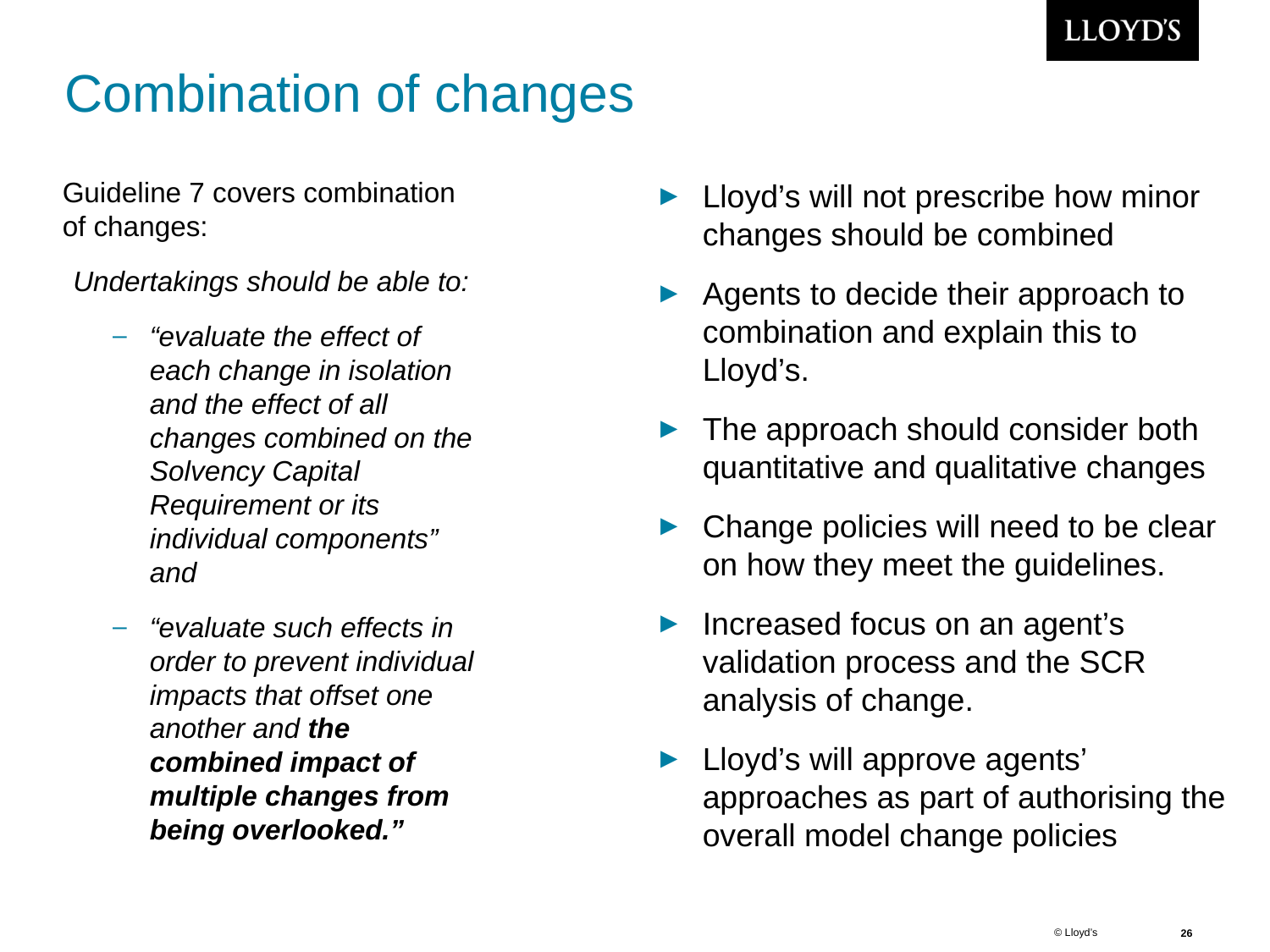

# Combination of changes
Guideline 7 covers combination of changes:
Undertakings should be able to:
“evaluate the effect of each change in isolation and the effect of all changes combined on the Solvency Capital Requirement or its individual components” and
“evaluate such effects in order to prevent individual impacts that offset one another and the combined impact of multiple changes from being overlooked.”
Lloyd’s will not prescribe how minor changes should be combined
Agents to decide their approach to combination and explain this to Lloyd’s.
The approach should consider both quantitative and qualitative changes
Change policies will need to be clear on how they meet the guidelines.
Increased focus on an agent’s validation process and the SCR analysis of change.
Lloyd’s will approve agents’ approaches as part of authorising the overall model change policies